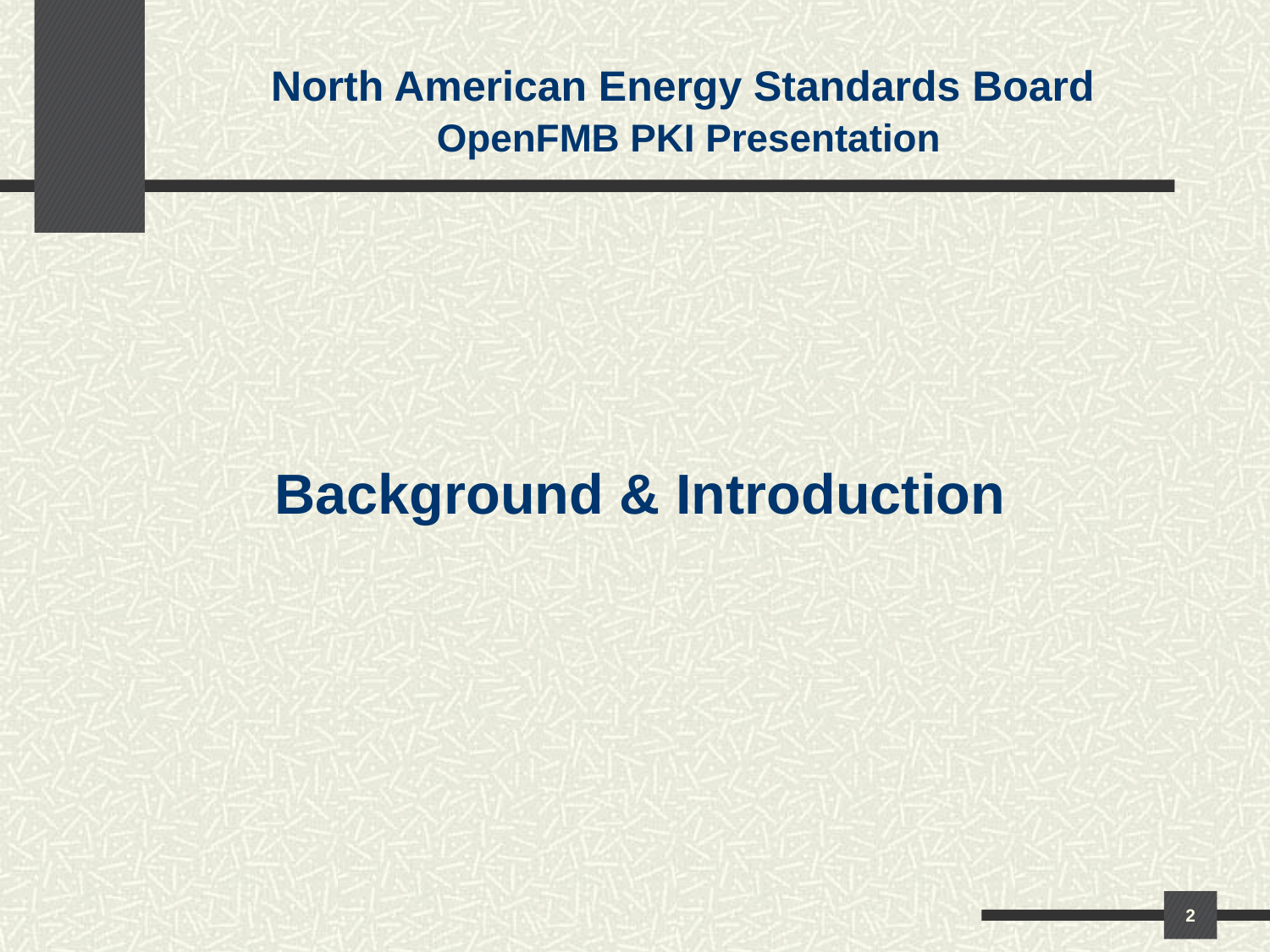

# North American Energy Standards Board OpenFMB PKI Presentation
Background & Introduction
2